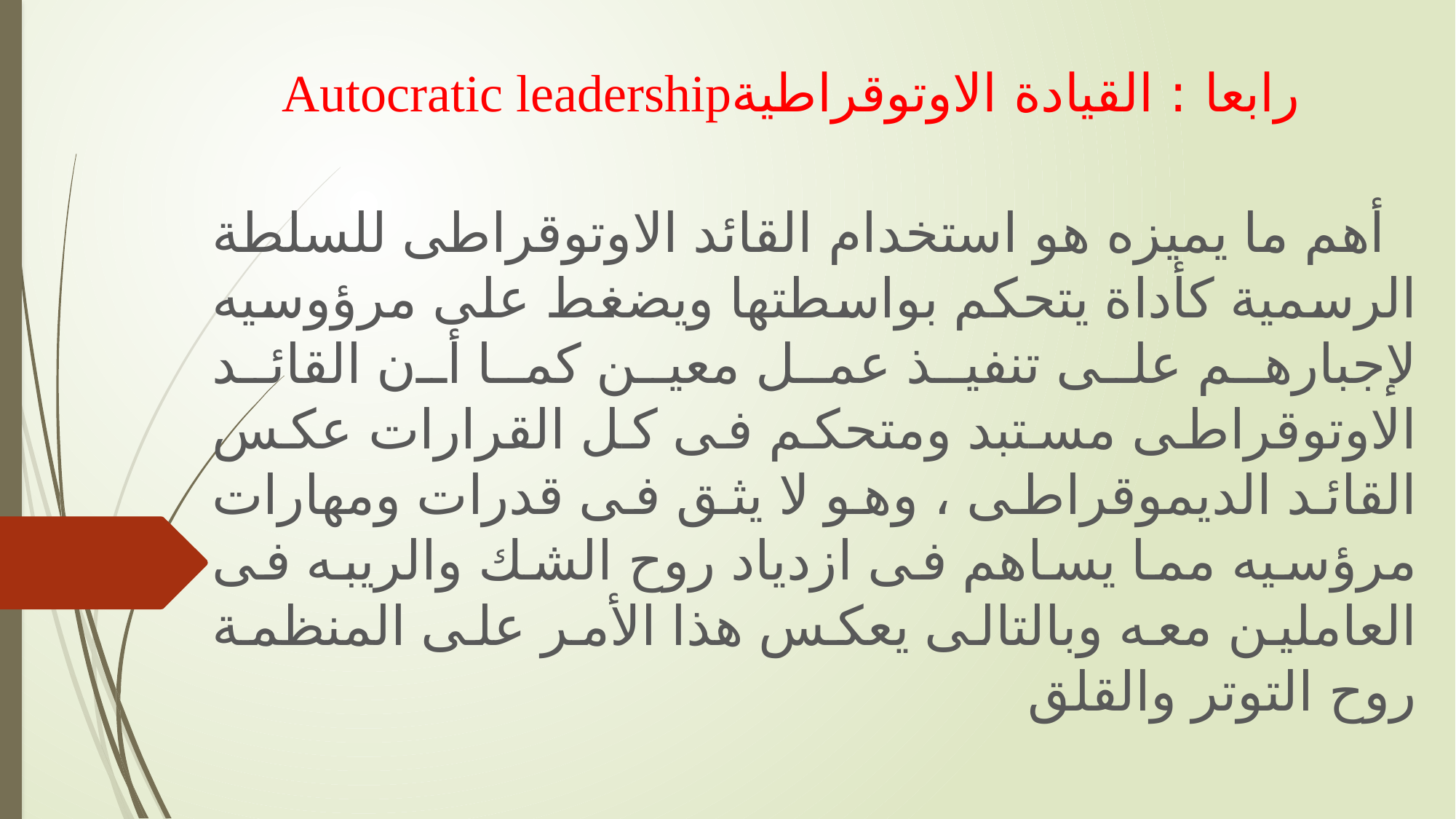

# رابعا : القيادة الاوتوقراطية	‏Autocratic leadership
أهم ما يميزه هو استخدام القائد الاوتوقراطى للسلطة الرسمية كأداة يتحكم بواسطتها ويضغط على مرؤوسيه لإجبارهم على تنفيذ عمل معين كما أن القائد الاوتوقراطى مستبد ومتحكم فى كل القرارات عكس القائد الديموقراطى ، وهو لا يثق فى قدرات ومهارات مرؤسيه مما يساهم فى ازدياد روح الشك والريبه فى العاملين معه وبالتالى يعكس هذا الأمر على المنظمة روح التوتر والقلق